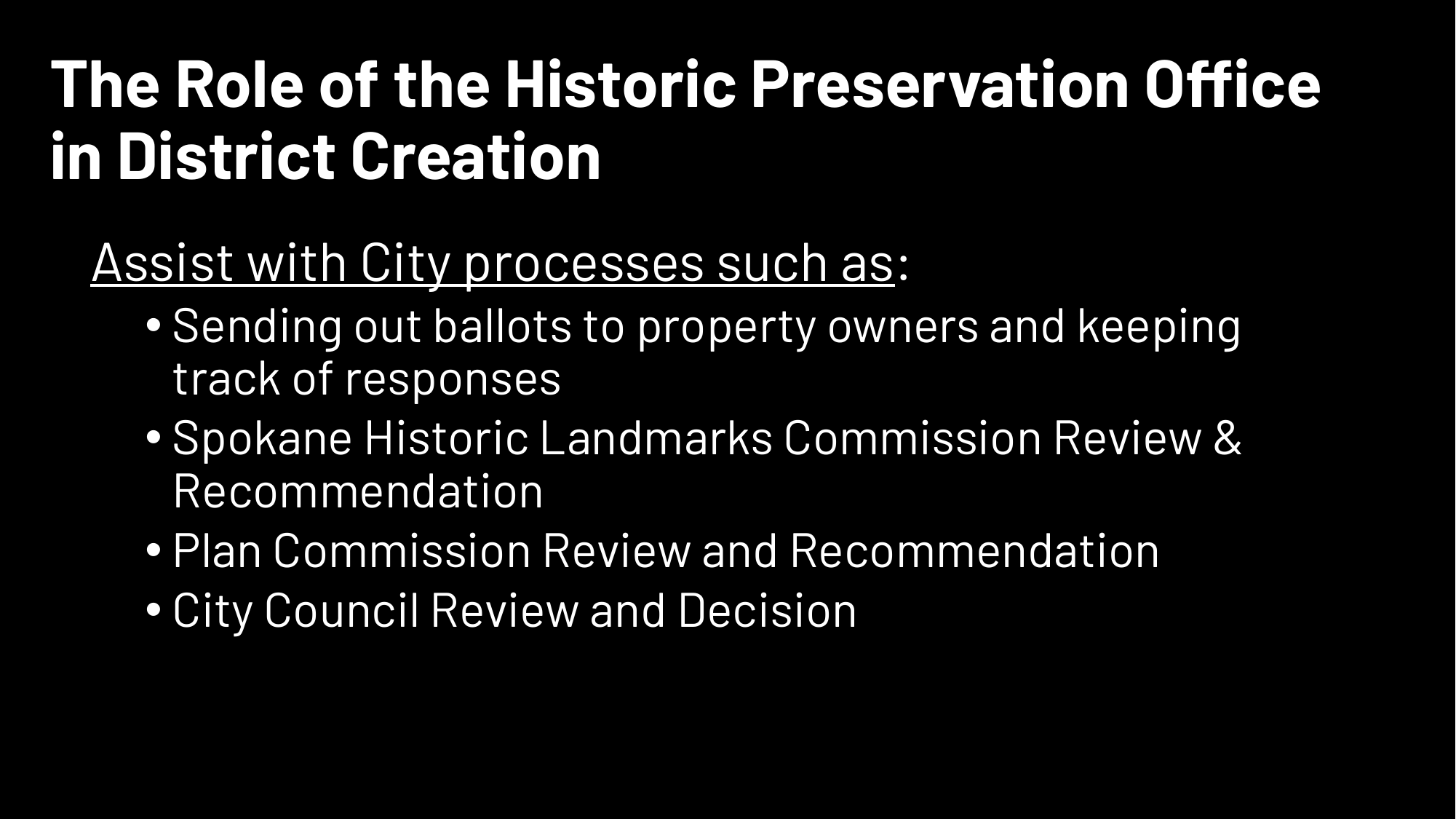

# The Role of the Historic Preservation Office in District Creation
Assist with City processes such as:
Sending out ballots to property owners and keeping track of responses
Spokane Historic Landmarks Commission Review & Recommendation
Plan Commission Review and Recommendation
City Council Review and Decision